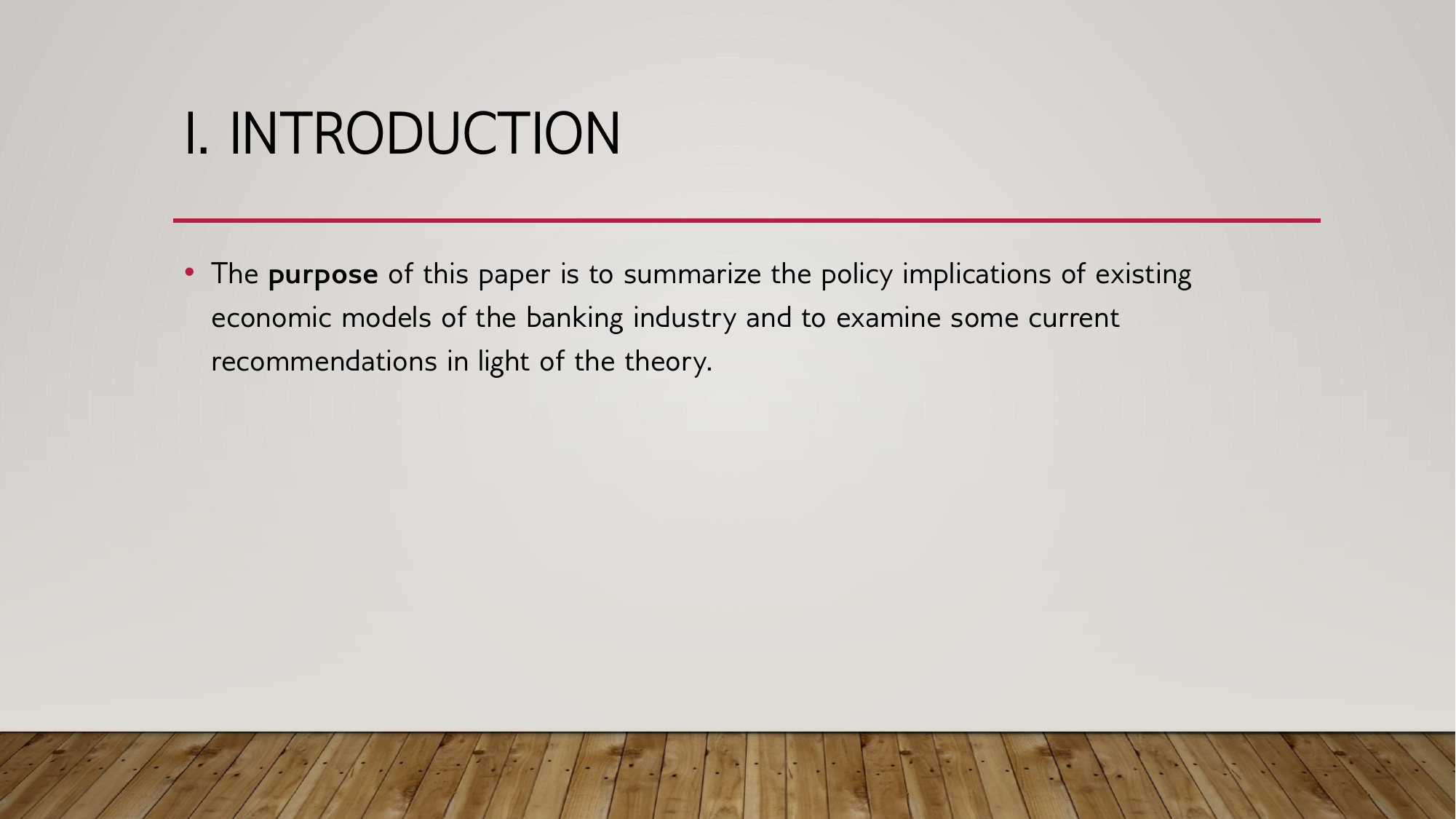

# I. Introduction
The purpose of this paper is to summarize the policy implications of existing economic models of the banking industry and to examine some current recommendations in light of the theory.